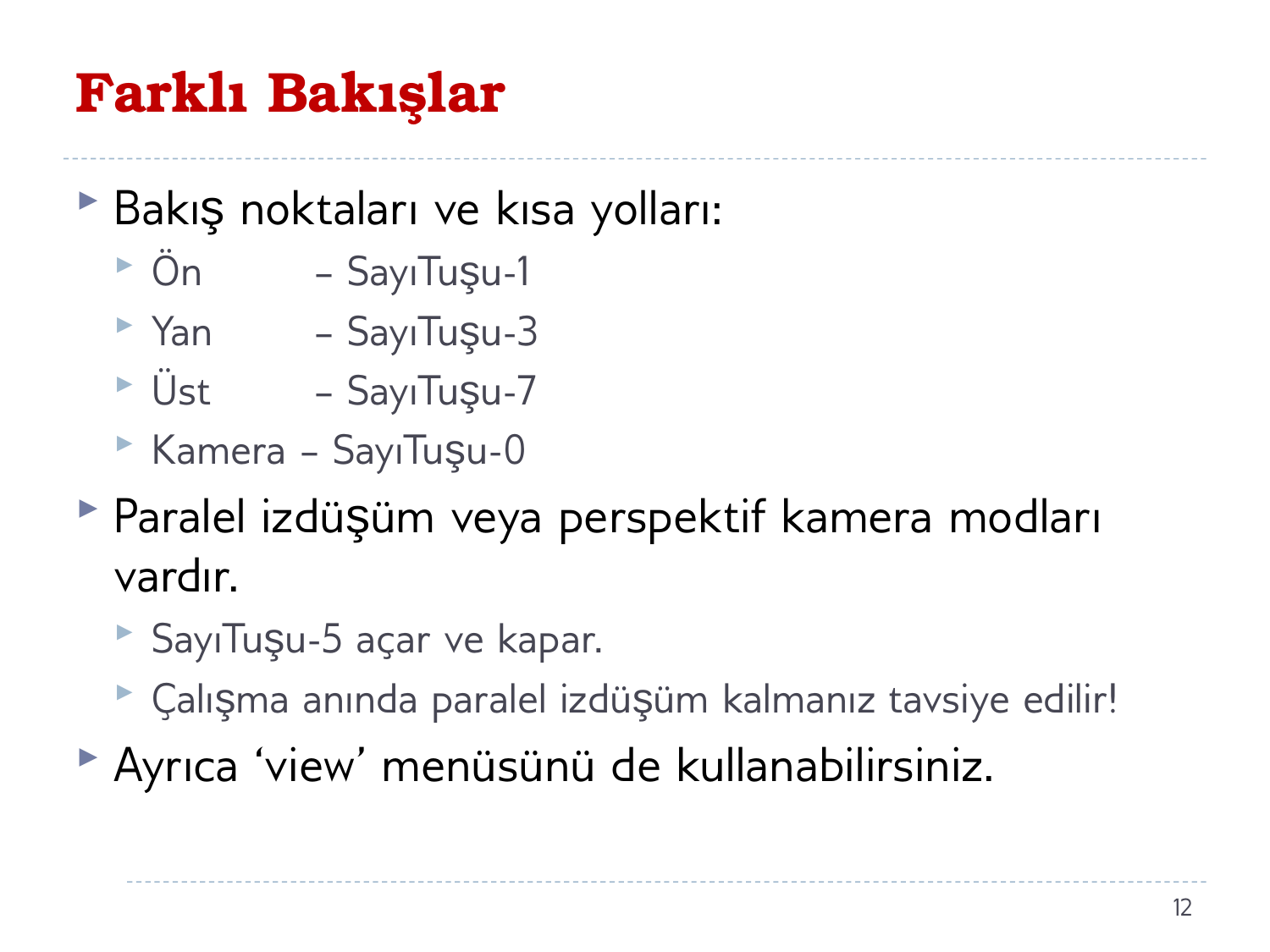

# Farklı Bakışlar
Bakış noktaları ve kısa yolları:
Ön	– SayıTuşu-1
Yan	– SayıTuşu-3
Üst	– SayıTuşu-7
Kamera – SayıTuşu-0
Paralel izdüşüm veya perspektif kamera modları vardır.
SayıTuşu-5 açar ve kapar.
Çalışma anında paralel izdüşüm kalmanız tavsiye edilir!
Ayrıca ‘view’ menüsünü de kullanabilirsiniz.
12